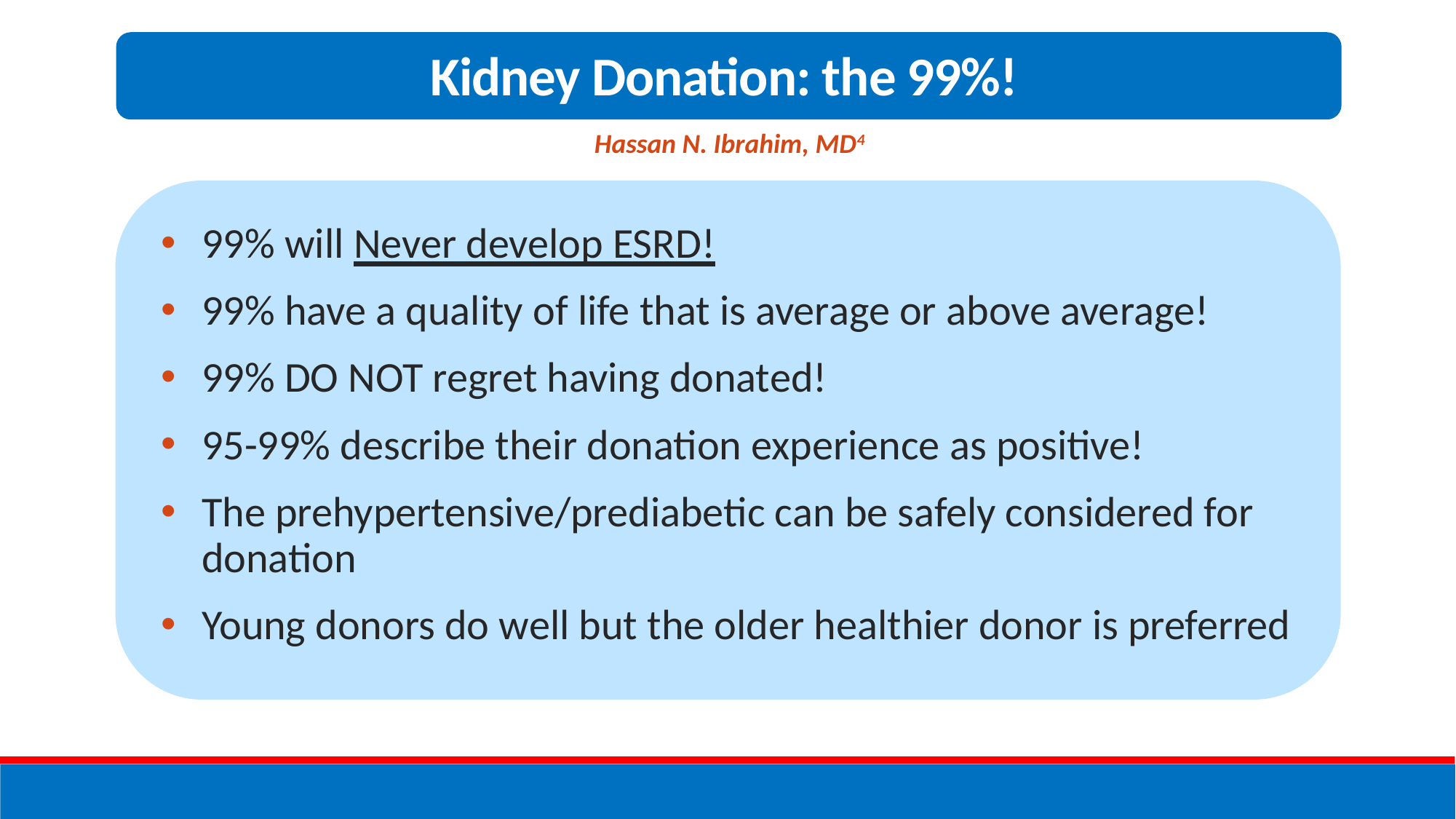

Kidney Donation: the 99%!
Hassan N. Ibrahim, MD4

99% will Never develop ESRD!
99% have a quality of life that is average or above average!
99% DO NOT regret having donated!
95-99% describe their donation experience as positive!
The prehypertensive/prediabetic can be safely considered for donation
Young donors do well but the older healthier donor is preferred